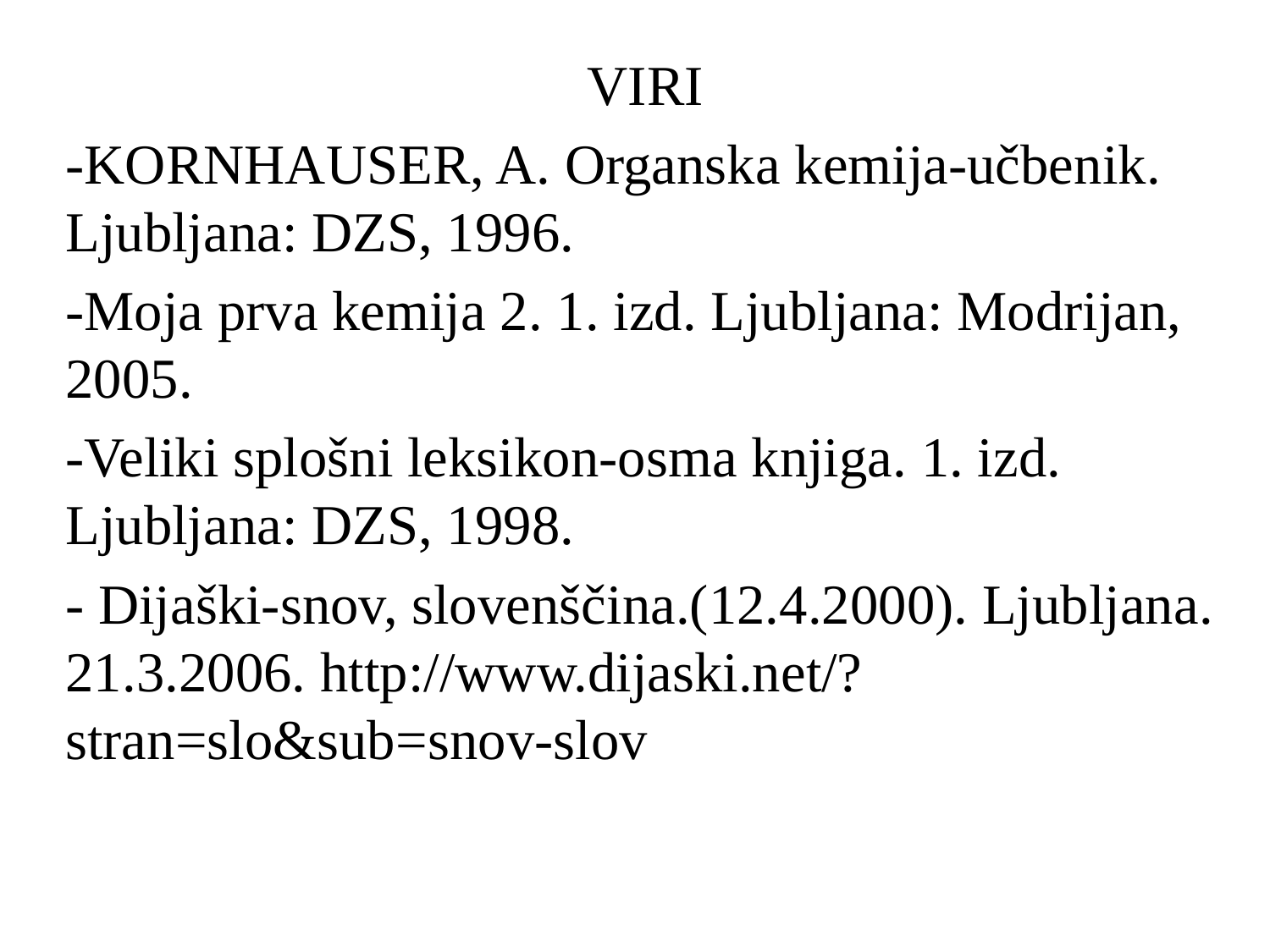

VIRI
-KORNHAUSER, A. Organska kemija-učbenik.   Ljubljana: DZS, 1996.
-Moja prva kemija 2. 1. izd. Ljubljana: Modrijan, 2005.
-Veliki splošni leksikon-osma knjiga. 1. izd. Ljubljana: DZS, 1998.
- Dijaški-snov, slovenščina.(12.4.2000). Ljubljana. 21.3.2006. http://www.dijaski.net/?stran=slo&sub=snov-slov